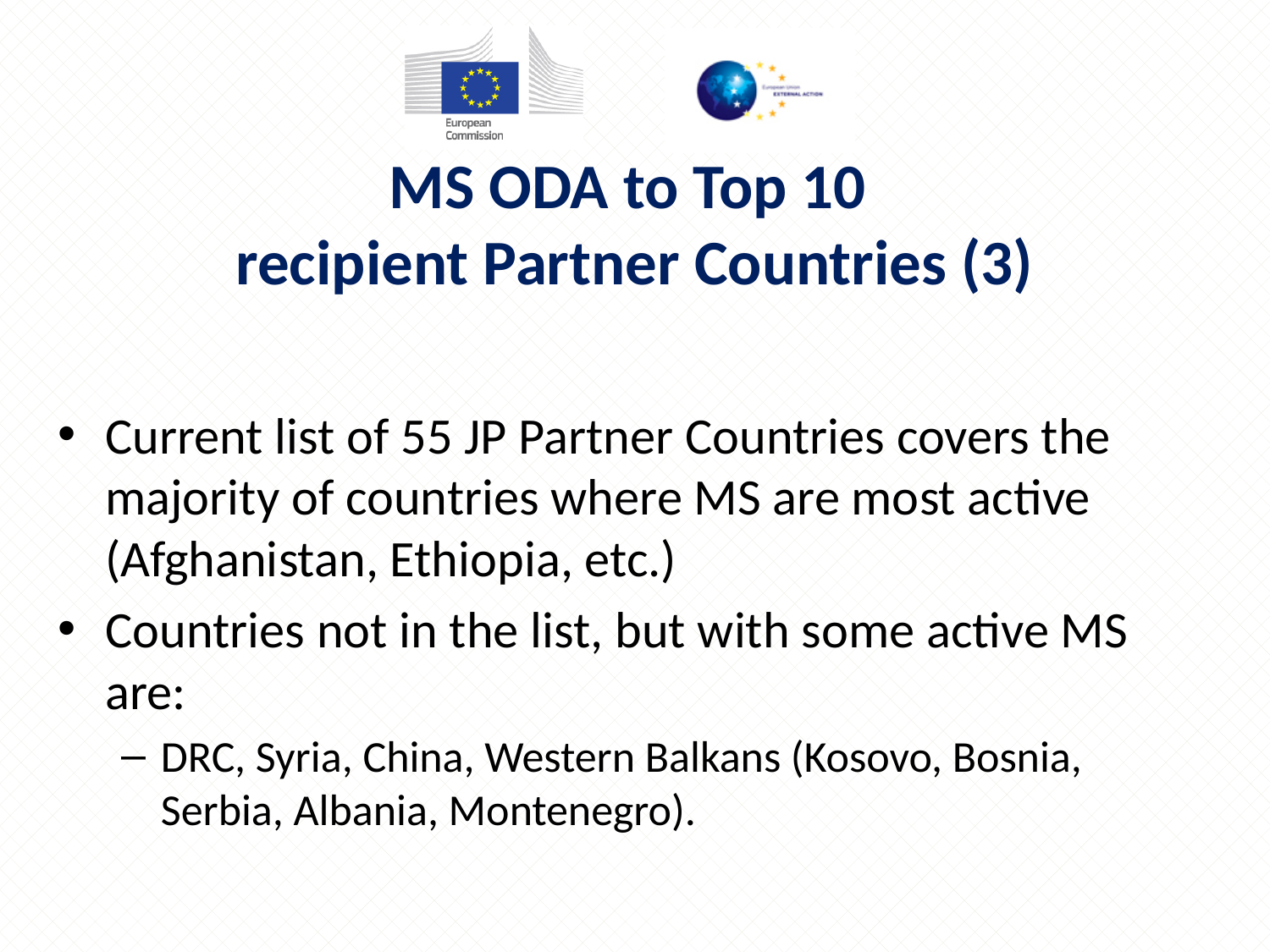

# MS ODA to Top 10 recipient Partner Countries (3)
Current list of 55 JP Partner Countries covers the majority of countries where MS are most active  (Afghanistan, Ethiopia, etc.)
Countries not in the list, but with some active MS are:
DRC, Syria, China, Western Balkans (Kosovo, Bosnia, Serbia, Albania, Montenegro).